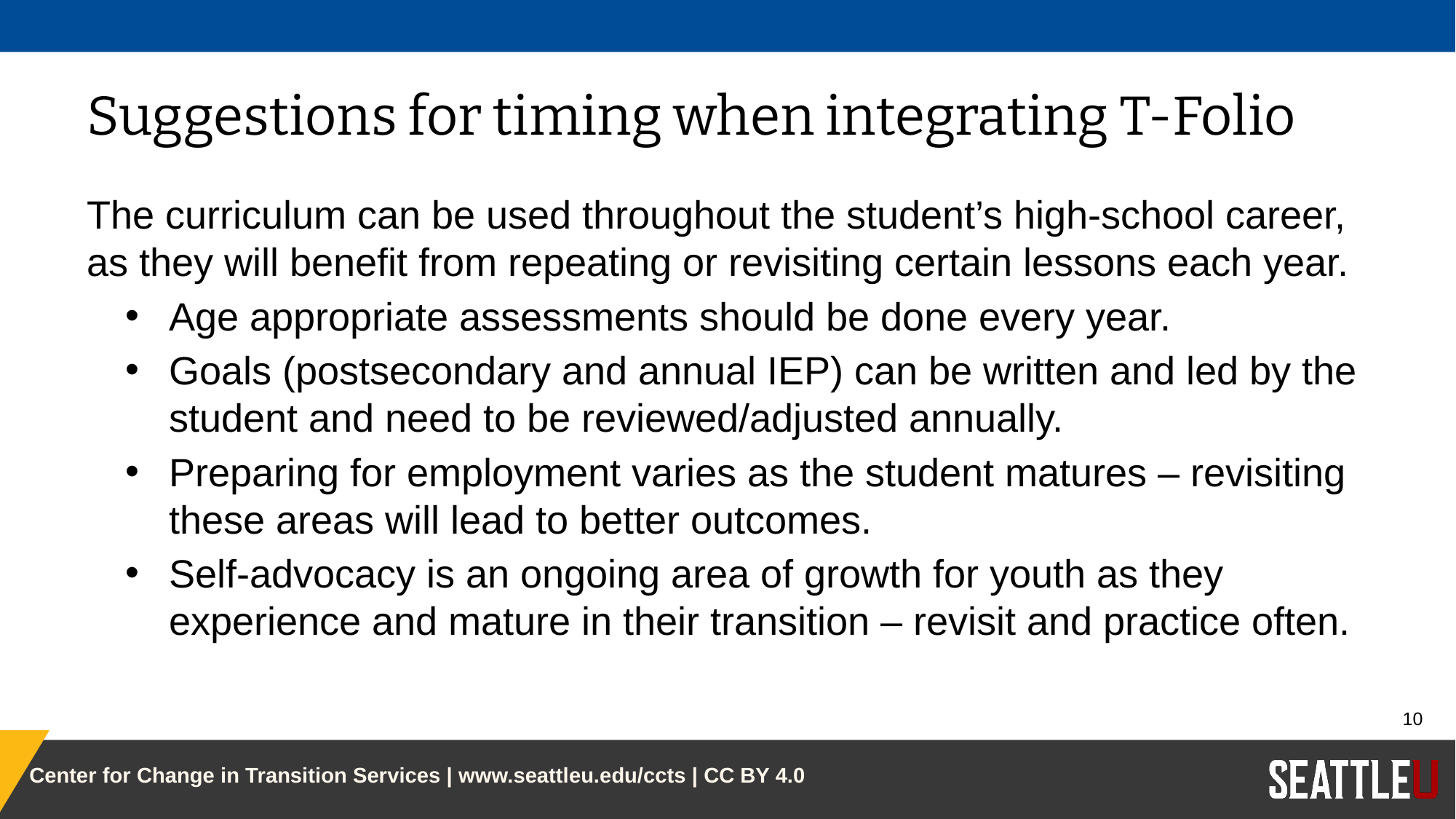

# Suggestions for timing when integrating T-Folio
The curriculum can be used throughout the student’s high-school career, as they will benefit from repeating or revisiting certain lessons each year.
Age appropriate assessments should be done every year.
Goals (postsecondary and annual IEP) can be written and led by the student and need to be reviewed/adjusted annually.
Preparing for employment varies as the student matures – revisiting these areas will lead to better outcomes.
Self-advocacy is an ongoing area of growth for youth as they experience and mature in their transition – revisit and practice often.

10